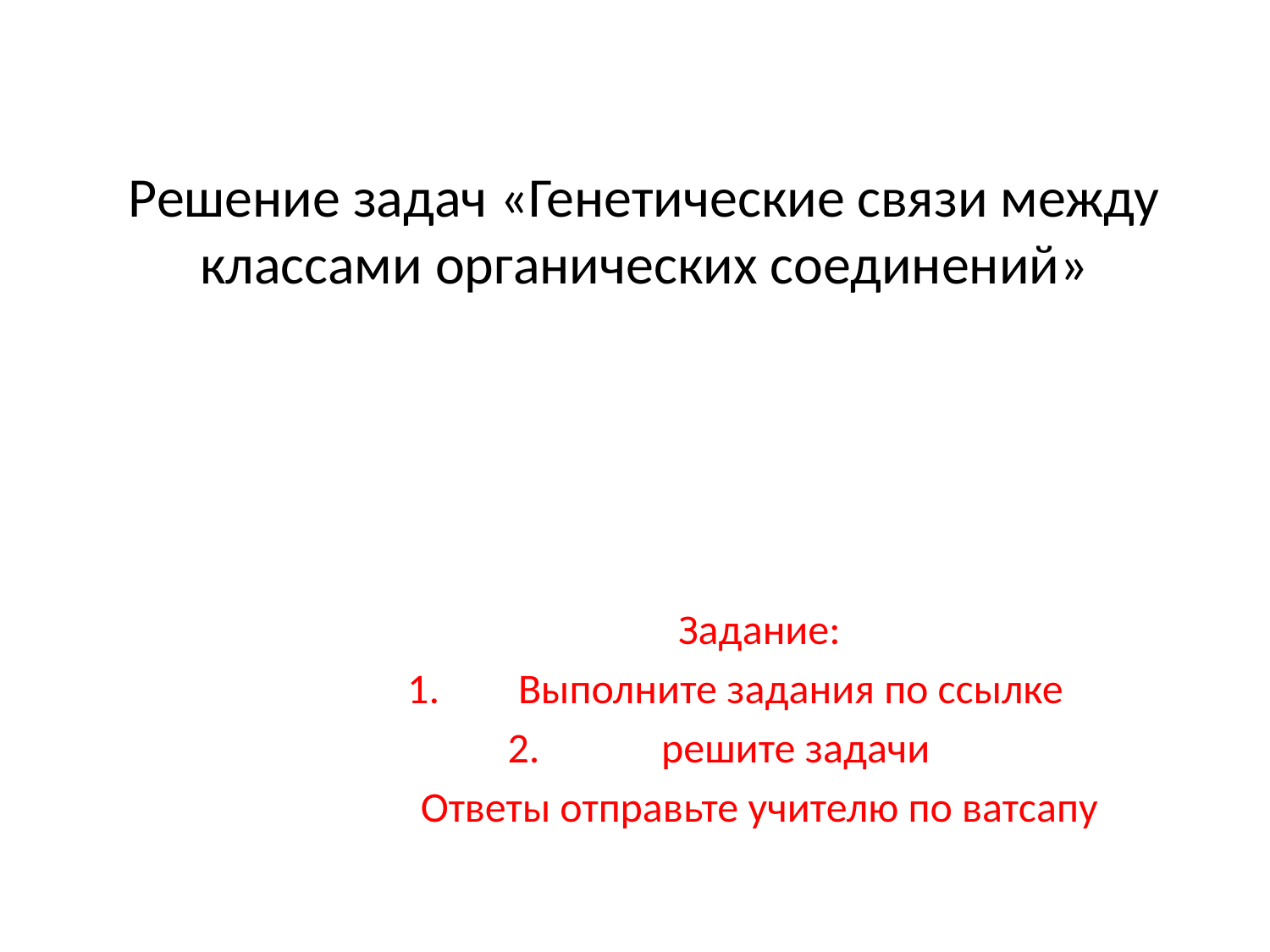

# Решение задач «Генетические связи между классами органических соединений»
Задание:
Выполните задания по ссылке
 решите задачи
Ответы отправьте учителю по ватсапу